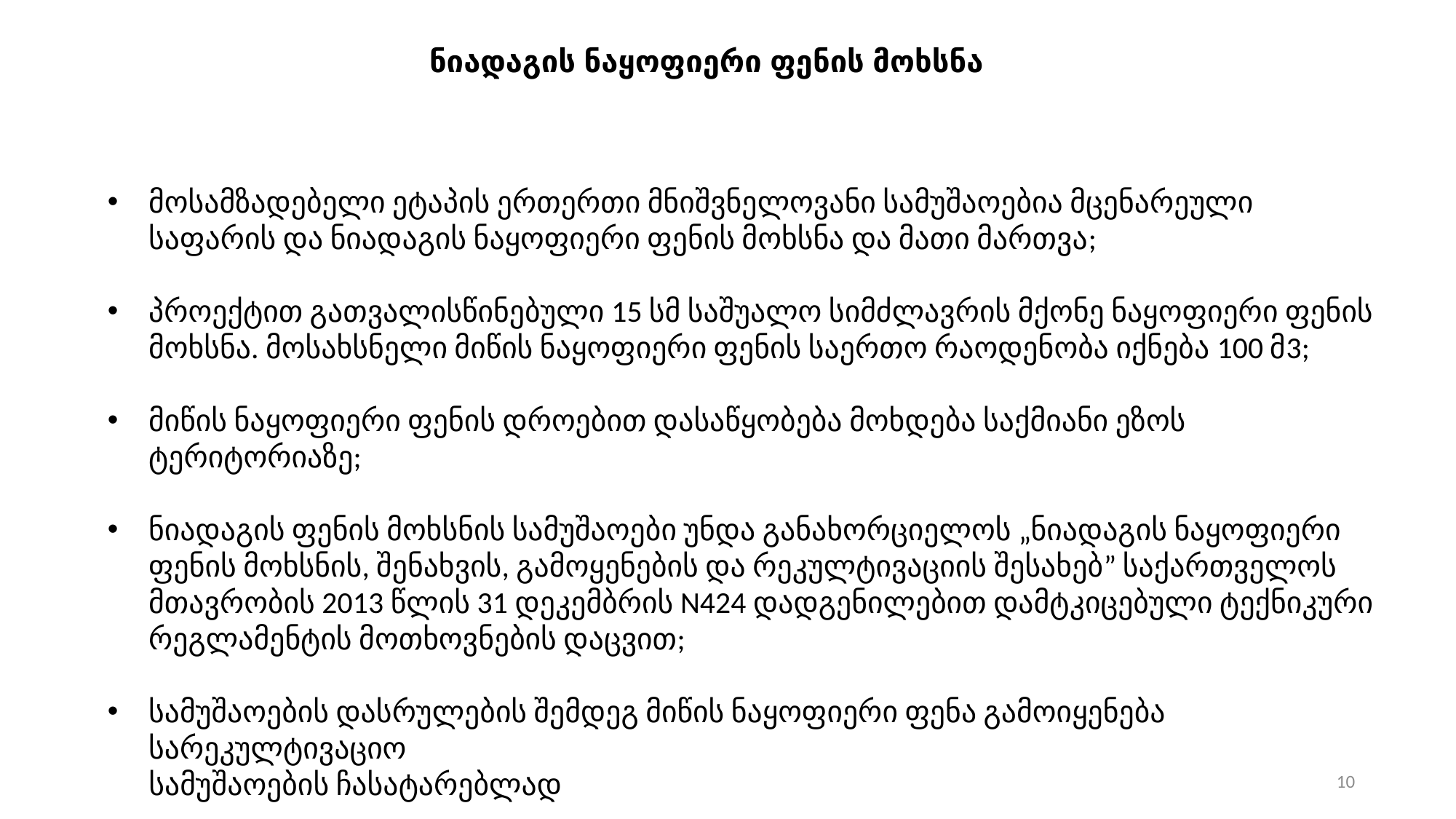

ნიადაგის ნაყოფიერი ფენის მოხსნა

მოსამზადებელი ეტაპის ერთერთი მნიშვნელოვანი სამუშაოებია მცენარეული საფარის და ნიადაგის ნაყოფიერი ფენის მოხსნა და მათი მართვა;

პროექტით გათვალისწინებული 15 სმ საშუალო სიმძლავრის მქონე ნაყოფიერი ფენის მოხსნა. მოსახსნელი მიწის ნაყოფიერი ფენის საერთო რაოდენობა იქნება 100 მ3;

მიწის ნაყოფიერი ფენის დროებით დასაწყობება მოხდება საქმიანი ეზოს ტერიტორიაზე;

ნიადაგის ფენის მოხსნის სამუშაოები უნდა განახორციელოს „ნიადაგის ნაყოფიერი ფენის მოხსნის, შენახვის, გამოყენების და რეკულტივაციის შესახებ” საქართველოს მთავრობის 2013 წლის 31 დეკემბრის N424 დადგენილებით დამტკიცებული ტექნიკური რეგლამენტის მოთხოვნების დაცვით;

სამუშაოების დასრულების შემდეგ მიწის ნაყოფიერი ფენა გამოიყენება სარეკულტივაციო
სამუშაოების ჩასატარებლად

10